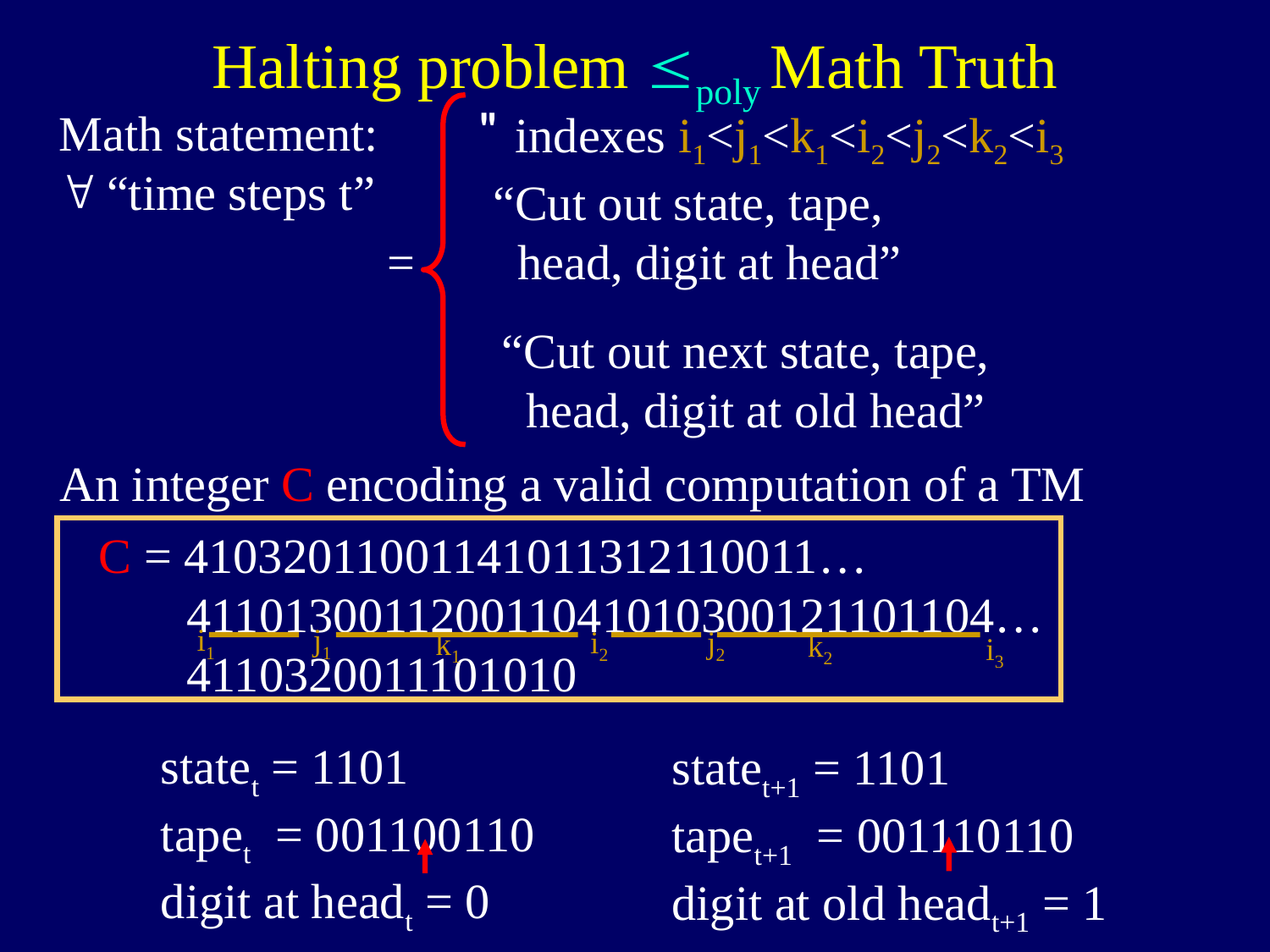

Halting problem ≤poly Math Truth
Math statement:
∀ “time steps t”

=
indexes i1<j1<k1<i2<j2<k2<i3
“Cut out state, tape,
  head, digit at head”
“Cut out next state, tape,
  head, digit at old head”

An integer C encoding a valid computation of a TM
C = 41032011001141011312110011…
  411013001120011041010300121101104…
  4110320011101010

i1
j1
i2
j2
k1
k2
i3

statet = 1101
tapet  = 001100110
digit at headt = 0
statet+1 = 1101
tapet+1  = 001110110
digit at old headt+1 = 1